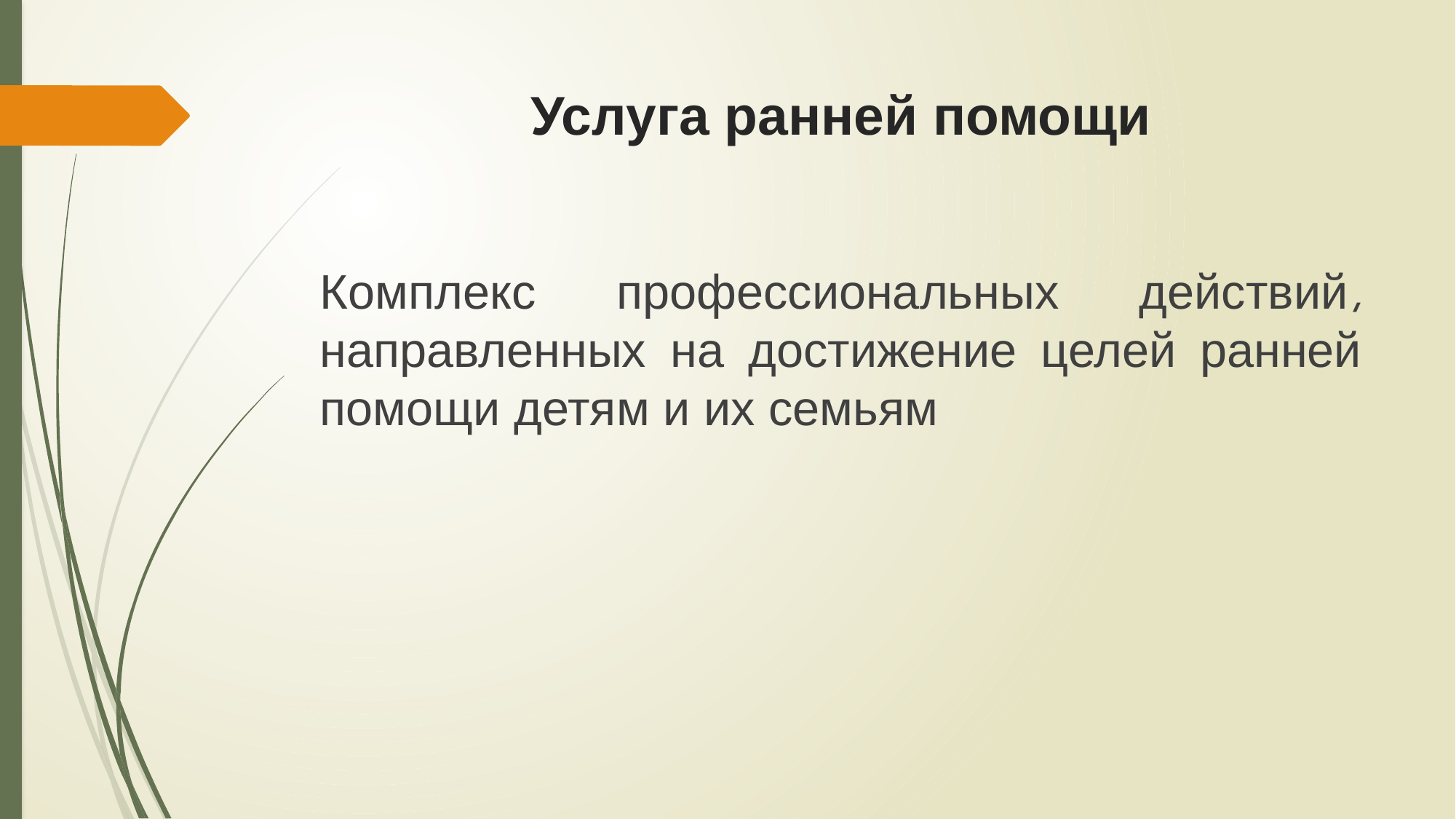

# Услуга ранней помощи
Комплекс профессиональных действий, направленных на достижение целей ранней помощи детям и их семьям